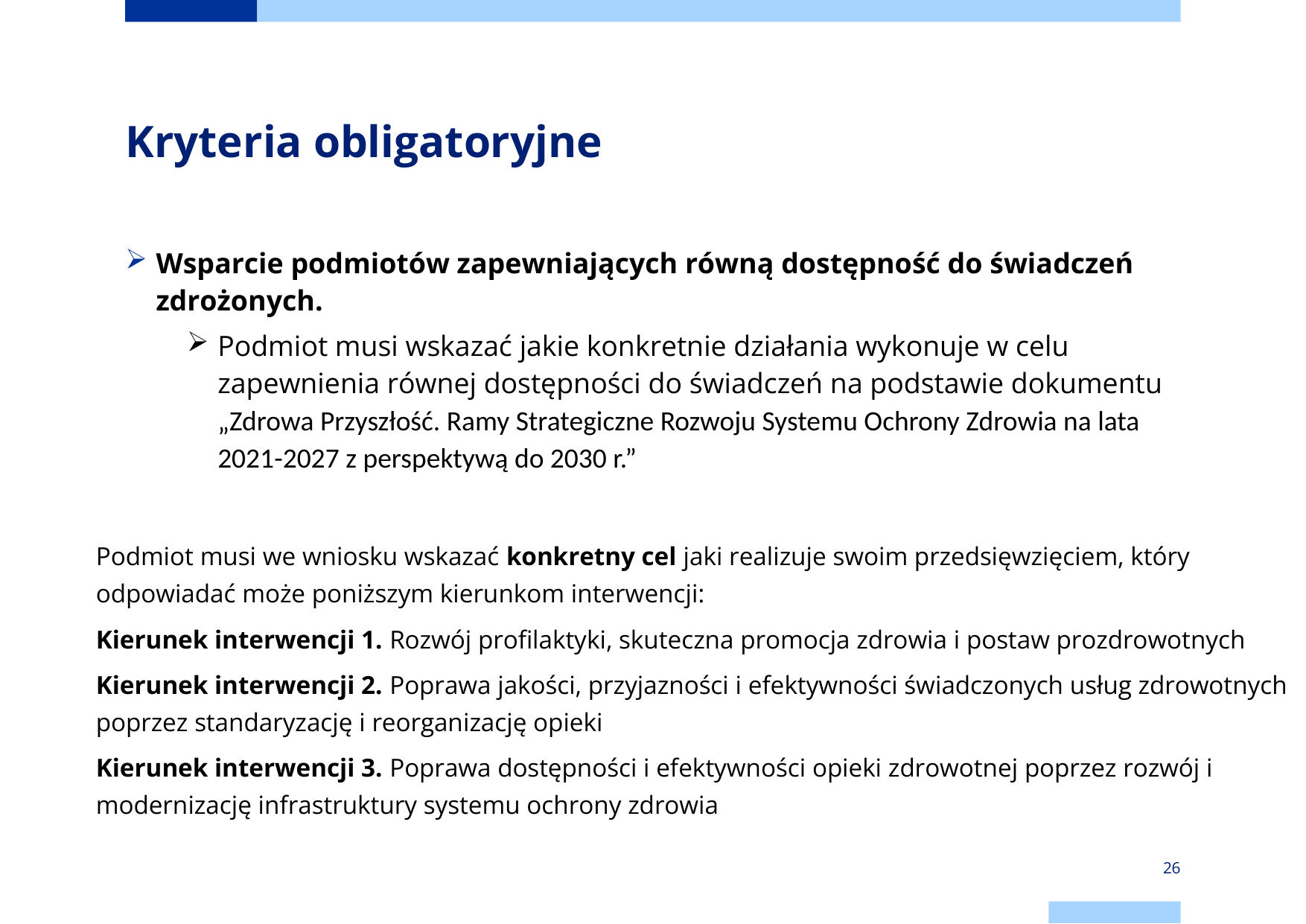

# Kryteria obligatoryjne
Wsparcie podmiotów zapewniających równą dostępność do świadczeń zdrożonych.
Podmiot musi wskazać jakie konkretnie działania wykonuje w celu zapewnienia równej dostępności do świadczeń na podstawie dokumentu „Zdrowa Przyszłość. Ramy Strategiczne Rozwoju Systemu Ochrony Zdrowia na lata 2021-2027 z perspektywą do 2030 r.”

Podmiot musi we wniosku wskazać konkretny cel jaki realizuje swoim przedsięwzięciem, który odpowiadać może poniższym kierunkom interwencji:
Kierunek interwencji 1. Rozwój profilaktyki, skuteczna promocja zdrowia i postaw prozdrowotnych
Kierunek interwencji 2. Poprawa jakości, przyjazności i efektywności świadczonych usług zdrowotnych poprzez standaryzację i reorganizację opieki
Kierunek interwencji 3. Poprawa dostępności i efektywności opieki zdrowotnej poprzez rozwój i modernizację infrastruktury systemu ochrony zdrowia
26